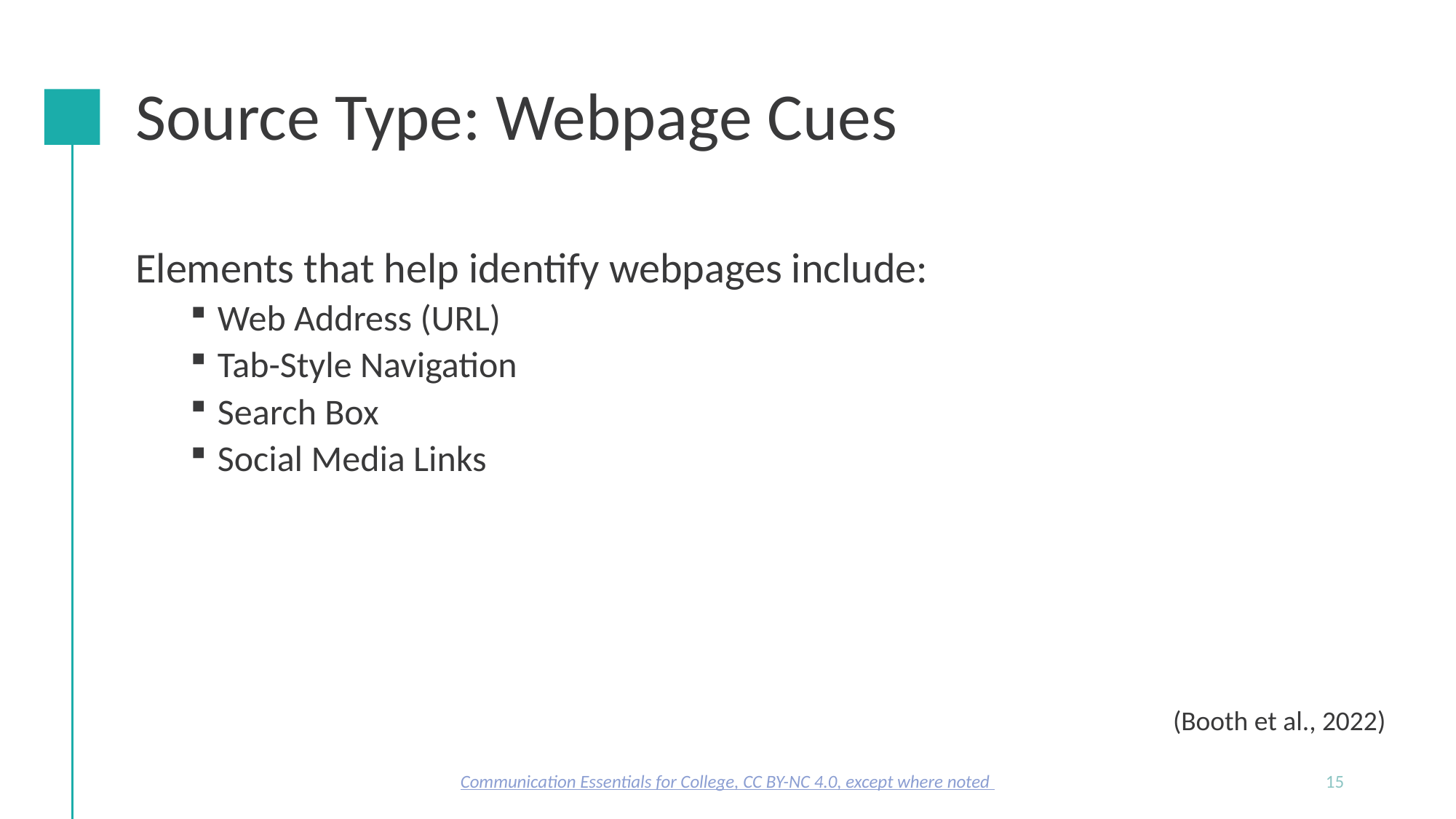

# Source Type: Webpage Cues
Elements that help identify webpages include:
Web Address (URL)
Tab-Style Navigation
Search Box
Social Media Links
(Booth et al., 2022)​​
Communication Essentials for College, CC BY-NC 4.0, except where noted
15